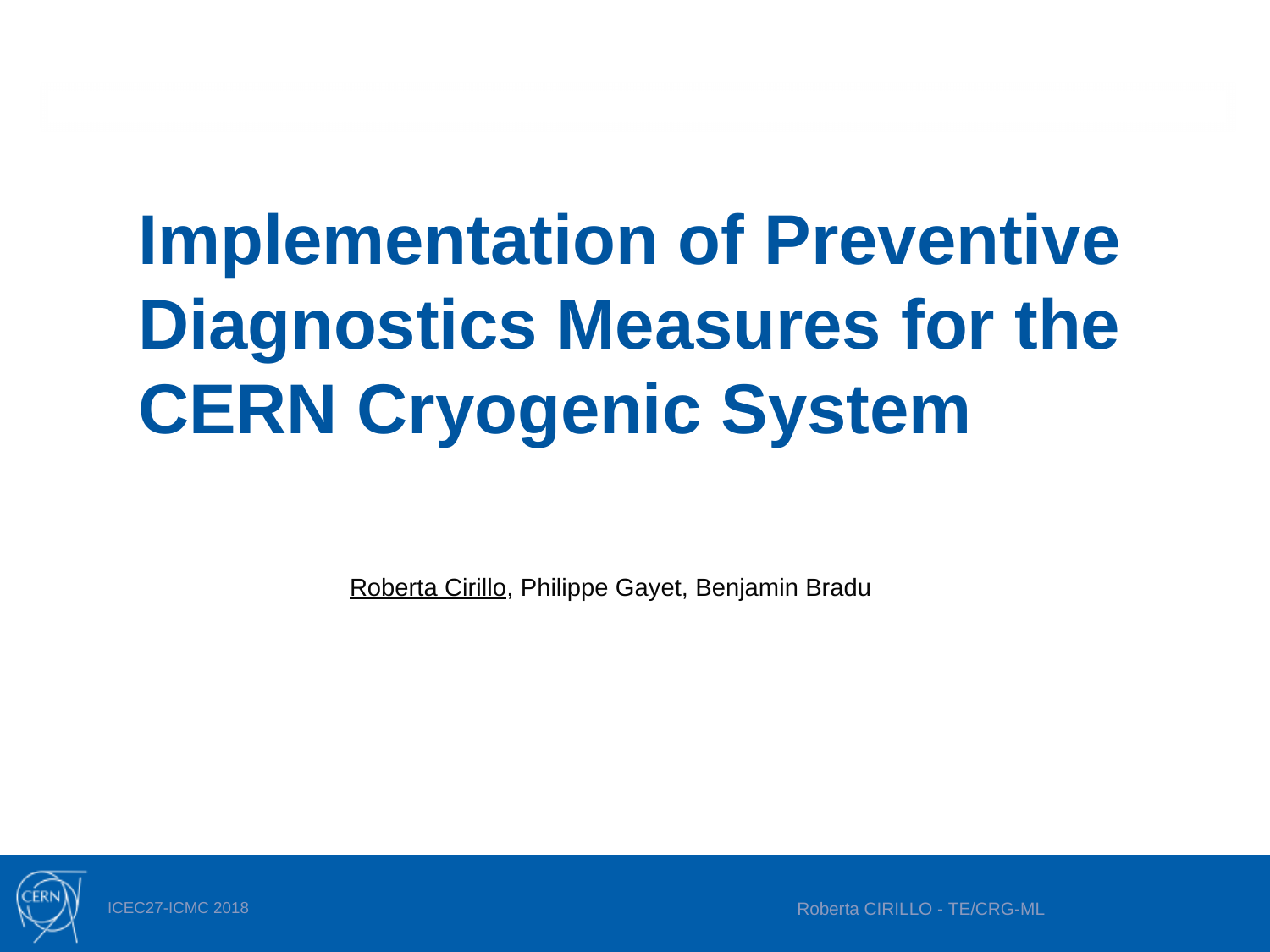

Implementation of Preventive Diagnostics Measures for the CERN Cryogenic System
Roberta Cirillo, Philippe Gayet, Benjamin Bradu
ICEC27-ICMC 2018
Roberta CIRILLO - TE/CRG-ML